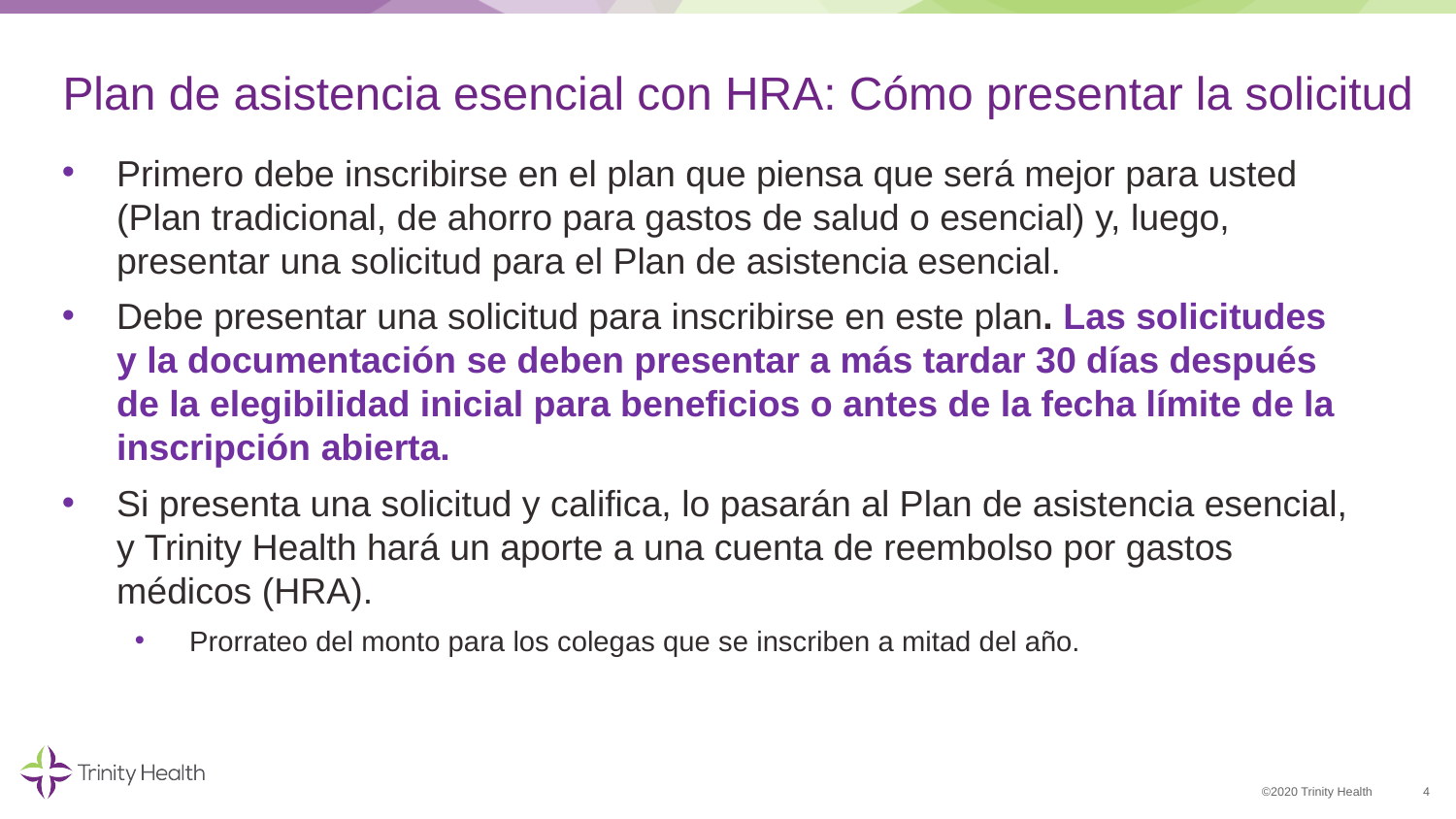

# Plan de asistencia esencial con HRA: Cómo presentar la solicitud
Primero debe inscribirse en el plan que piensa que será mejor para usted (Plan tradicional, de ahorro para gastos de salud o esencial) y, luego, presentar una solicitud para el Plan de asistencia esencial.
Debe presentar una solicitud para inscribirse en este plan. Las solicitudes y la documentación se deben presentar a más tardar 30 días después de la elegibilidad inicial para beneficios o antes de la fecha límite de la inscripción abierta.
Si presenta una solicitud y califica, lo pasarán al Plan de asistencia esencial, y Trinity Health hará un aporte a una cuenta de reembolso por gastos médicos (HRA).
Prorrateo del monto para los colegas que se inscriben a mitad del año.

4
©2020 Trinity Health